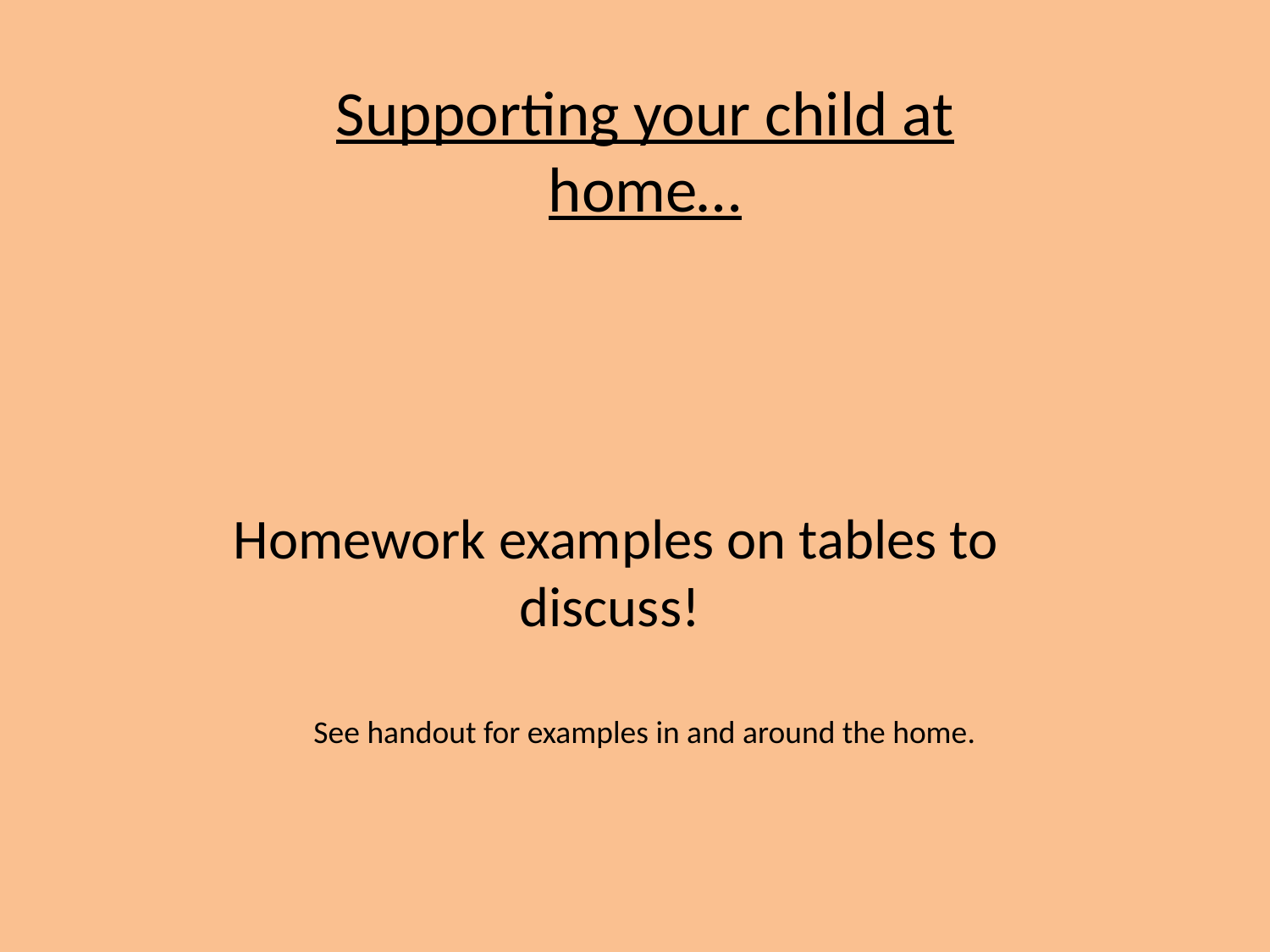

Supporting your child at home…

Homework examples on tables to discuss!
See handout for examples in and around the home.